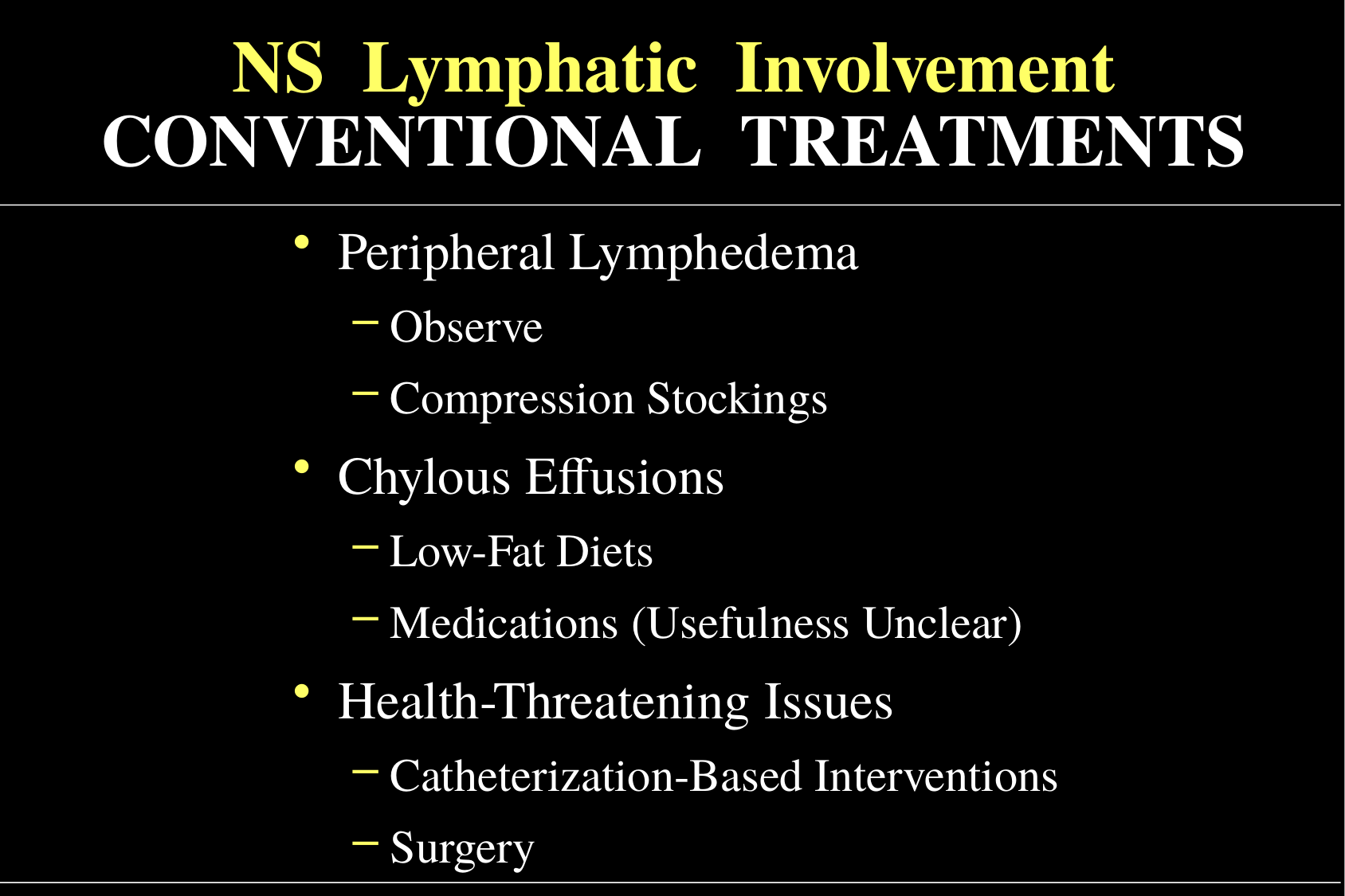

# NS  Lymphatic  Involvement CONVENTIONAL  TREATMENTS
Peripheral Lymphedema
Observe
Compression Stockings
Chylous Effusions
Low-Fat Diets
Medications (Usefulness Unclear)
Health-Threatening Issues
Catheterization-Based Interventions
Surgery